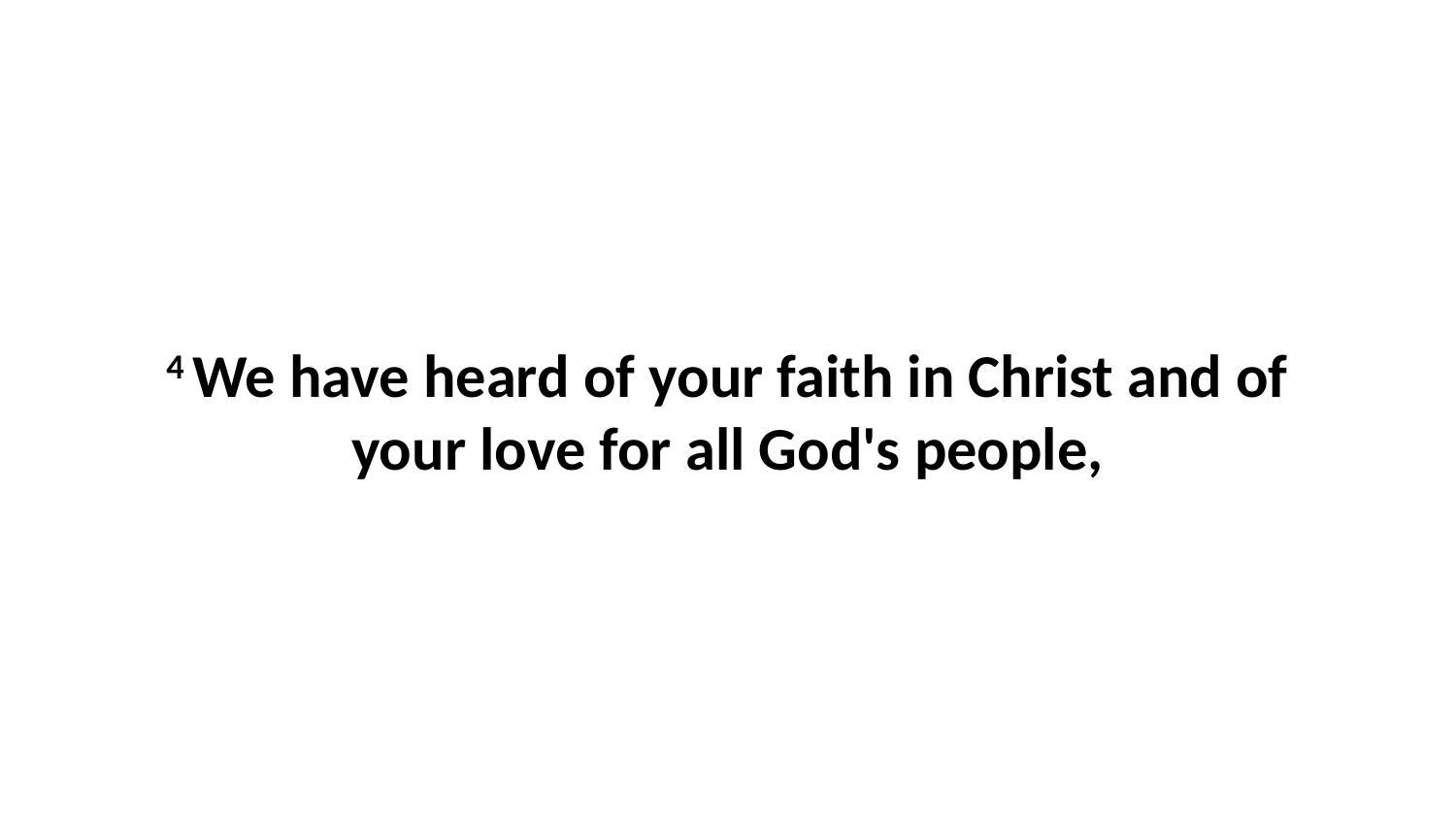

4 We have heard of your faith in Christ and of your love for all God's people,